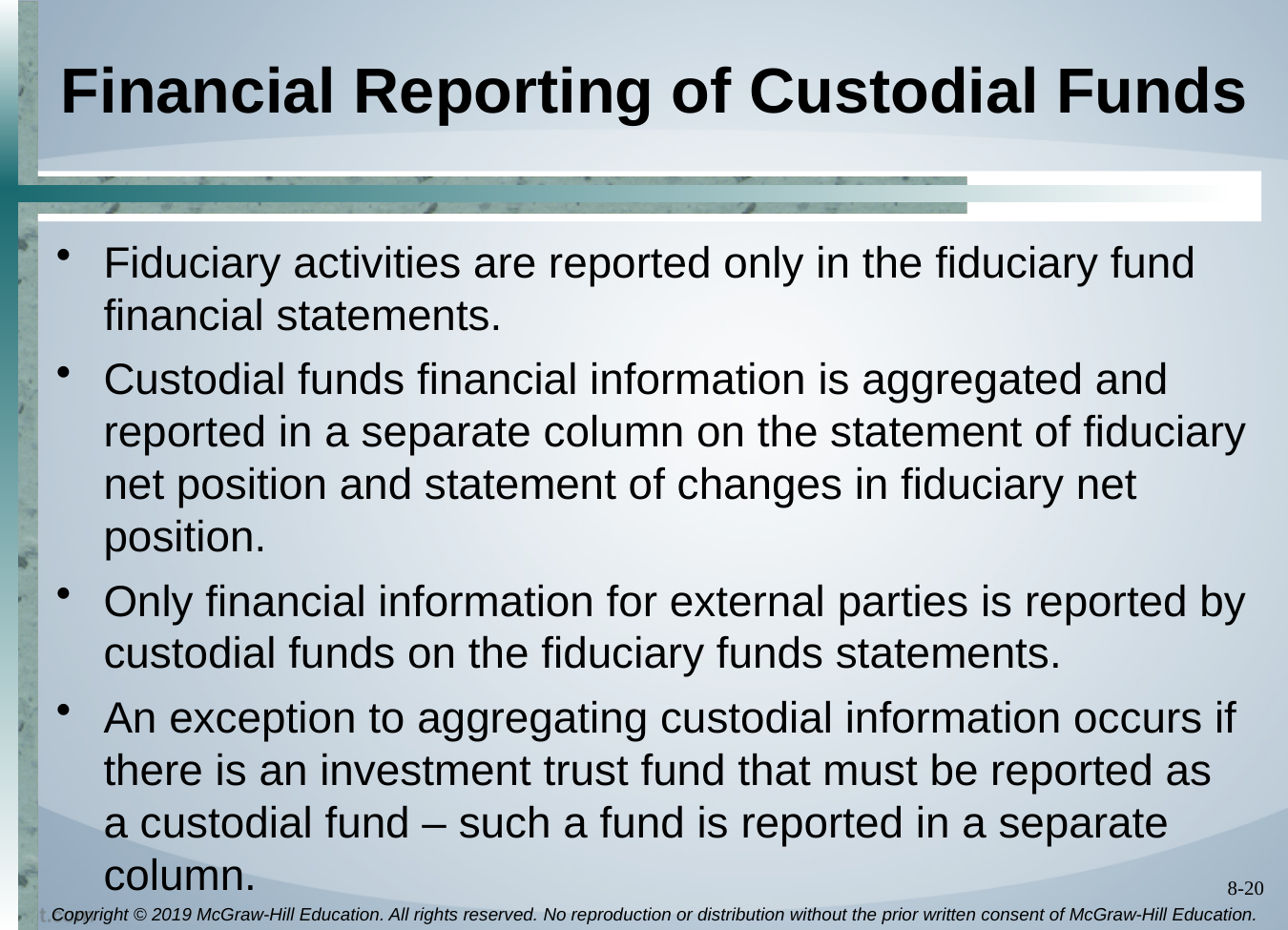

# Financial Reporting of Custodial Funds
Fiduciary activities are reported only in the fiduciary fund financial statements.
Custodial funds financial information is aggregated and reported in a separate column on the statement of fiduciary net position and statement of changes in fiduciary net position.
Only financial information for external parties is reported by custodial funds on the fiduciary funds statements.
An exception to aggregating custodial information occurs if there is an investment trust fund that must be reported as a custodial fund – such a fund is reported in a separate column.